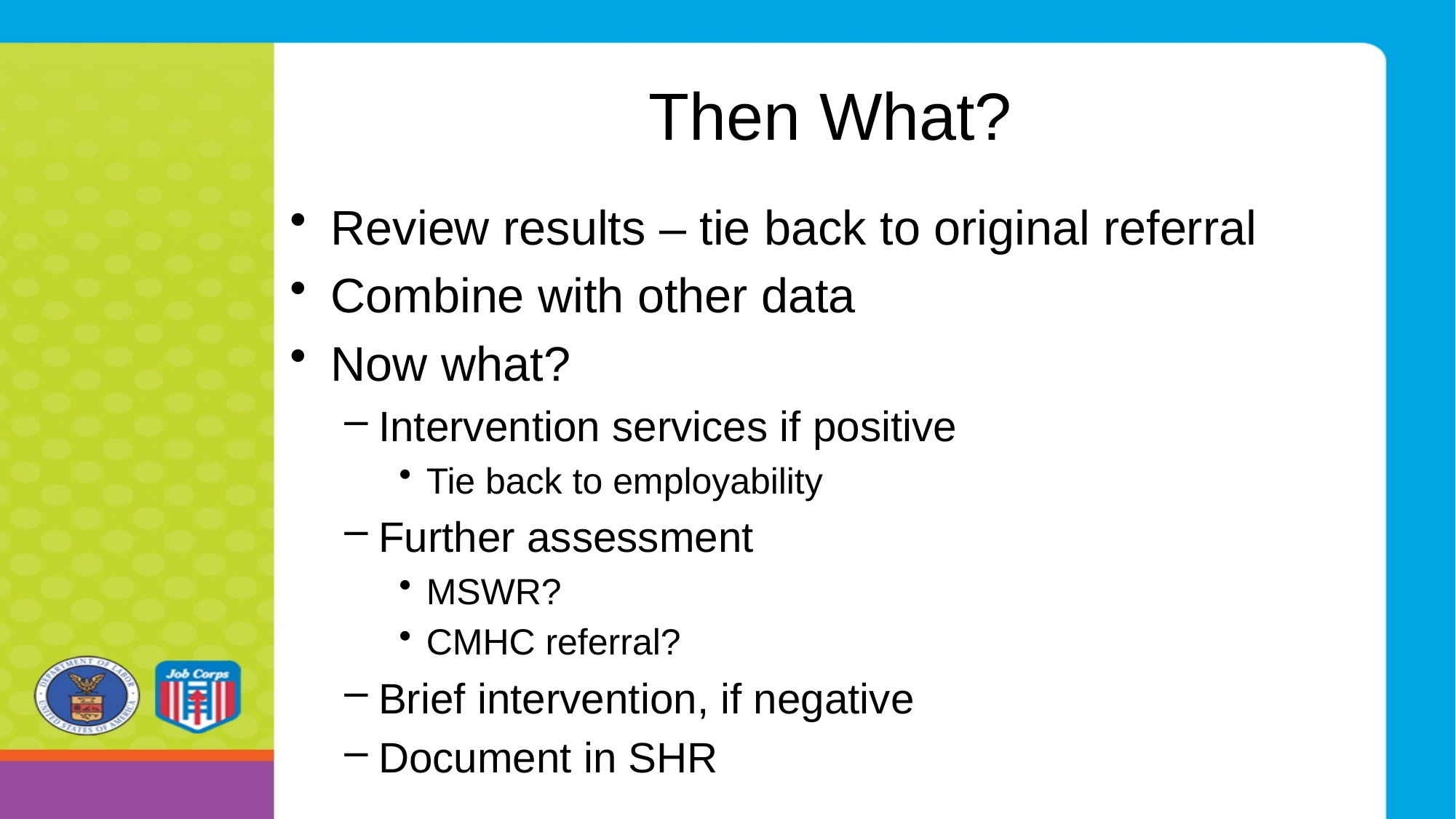

# Then What?
Review results – tie back to original referral
Combine with other data
Now what?
Intervention services if positive
Tie back to employability
Further assessment
MSWR?
CMHC referral?
Brief intervention, if negative
Document in SHR